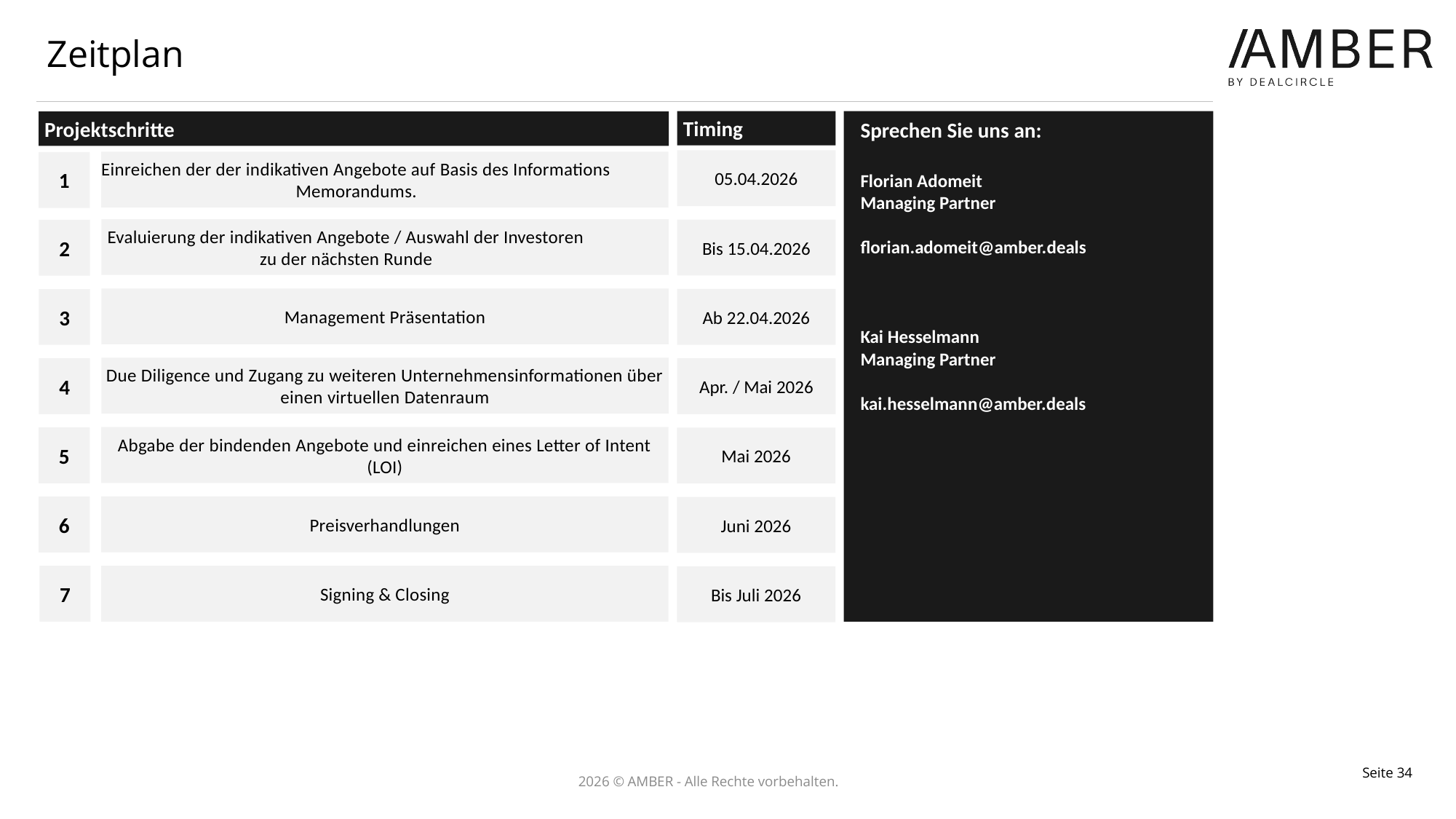

# Zeitplan
Timing

Sprechen Sie uns an:

Florian Adomeit
Managing Partner

florian.adomeit@amber.deals

Kai Hesselmann
Managing Partner

kai.hesselmann@amber.deals
Projektschritte
05.04.2026
Einreichen der der indikativen Angebote auf Basis des Informations Memorandums.
1
Evaluierung der indikativen Angebote / Auswahl der Investoren zu der nächsten Runde
Bis 15.04.2026
2
Management Präsentation
Ab 22.04.2026
3
Due Diligence und Zugang zu weiteren Unternehmensinformationen über einen virtuellen Datenraum
4
Apr. / Mai 2026
Abgabe der bindenden Angebote und einreichen eines Letter of Intent (LOI)
5
Mai 2026
Preisverhandlungen
6
Juni 2026
7
Signing & Closing
Bis Juli 2026
Seite 34